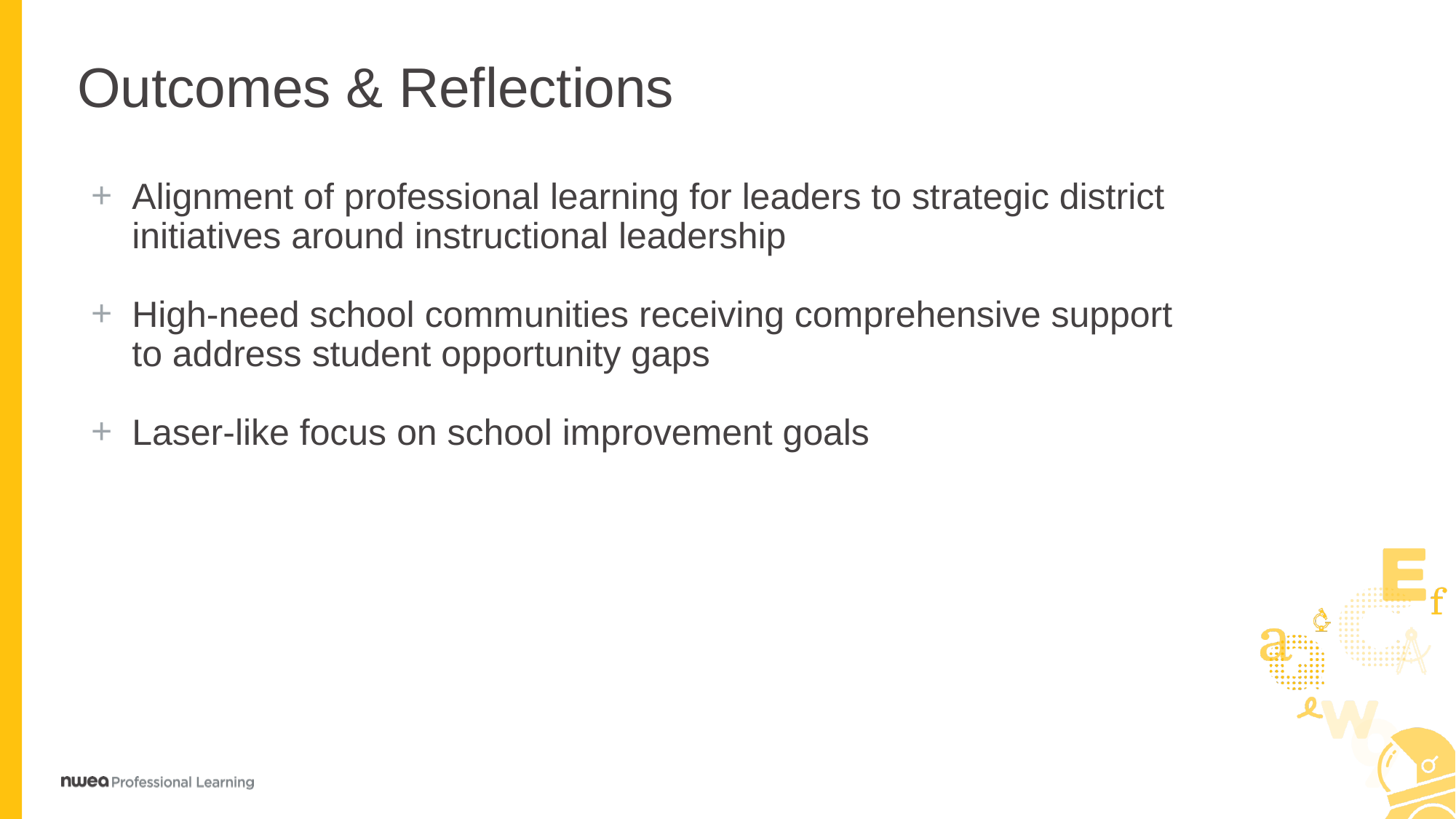

# Outcomes & Reflections
Alignment of professional learning for leaders to strategic district initiatives around instructional leadership

High-need school communities receiving comprehensive support to address student opportunity gaps

Laser-like focus on school improvement goals